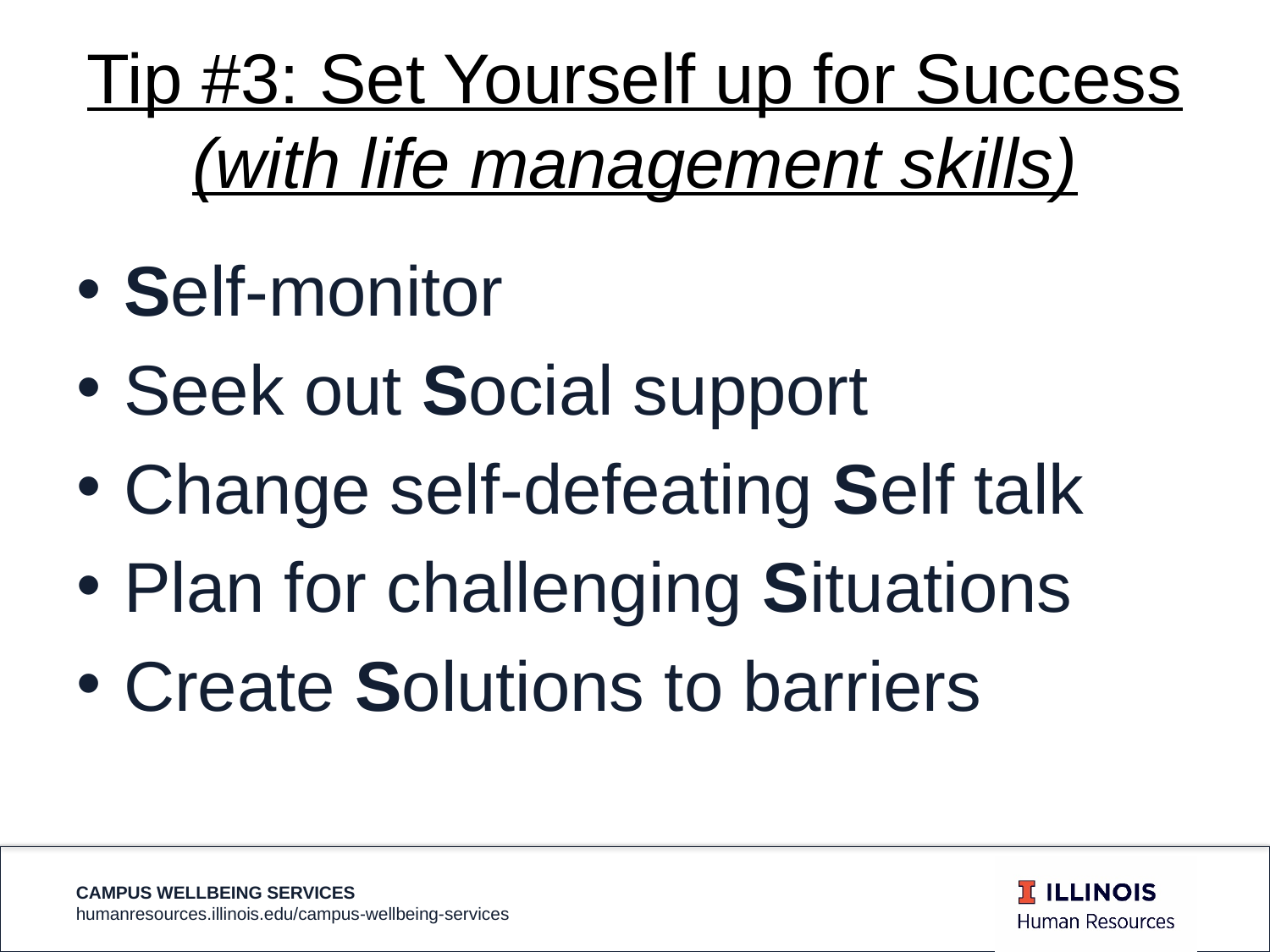

# Tip #3: Set Yourself up for Success (with life management skills)
Self-monitor
Seek out Social support
Change self-defeating Self talk
Plan for challenging Situations
Create Solutions to barriers